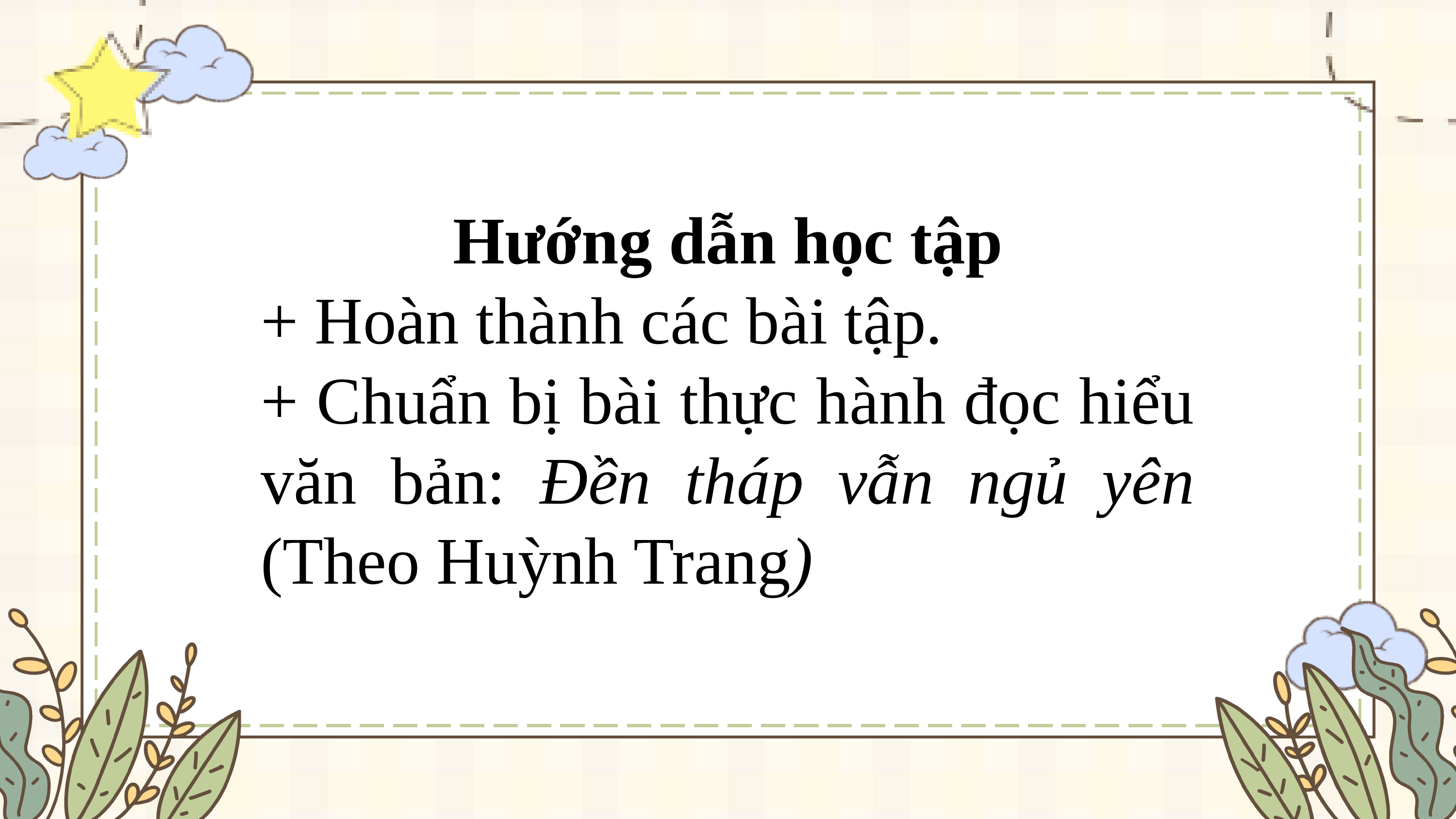

Hướng dẫn học tập
+ Hoàn thành các bài tập.
+ Chuẩn bị bài thực hành đọc hiểu văn bản: Đền tháp vẫn ngủ yên (Theo Huỳnh Trang)